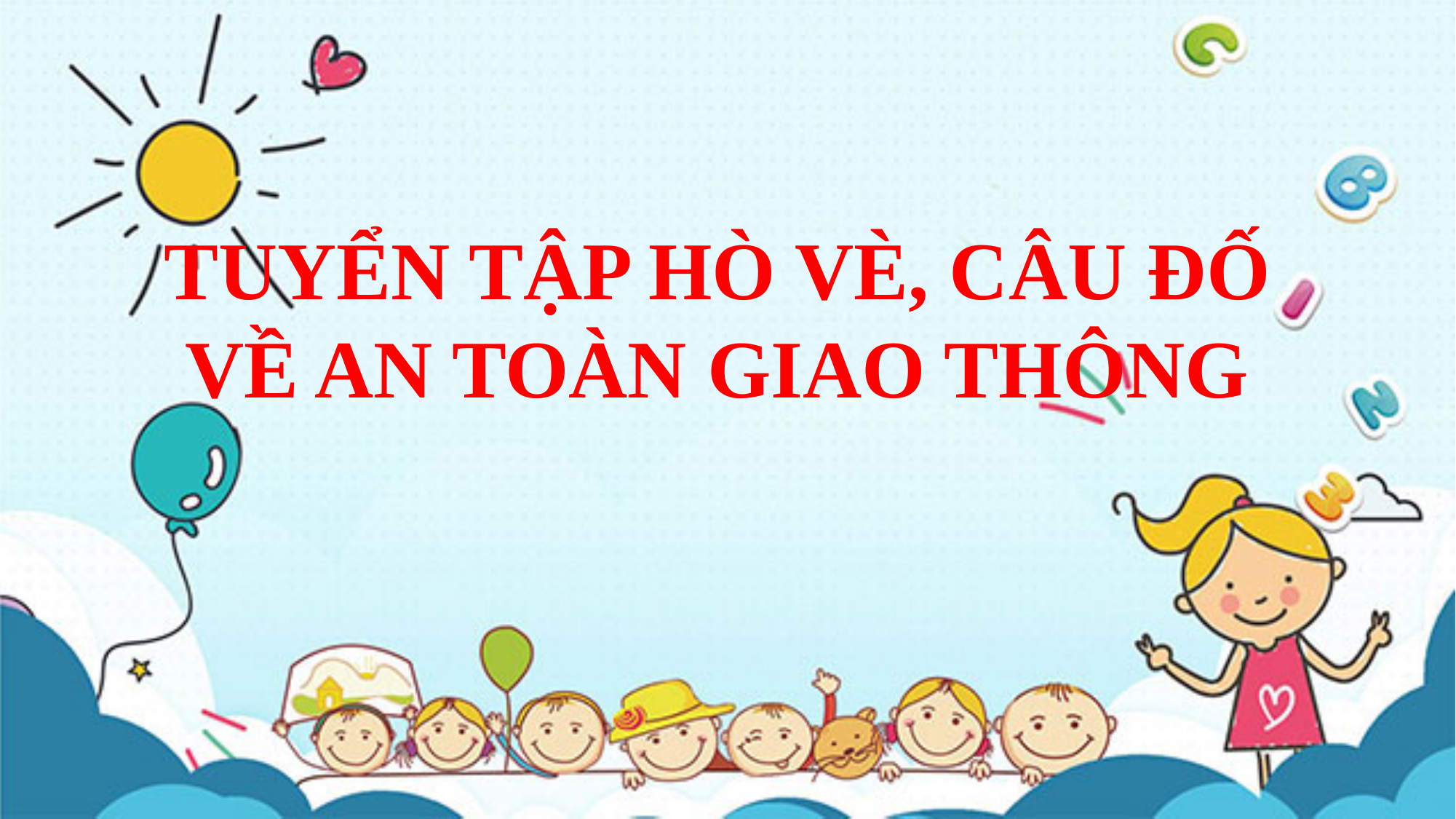

TUYỂN TẬP HÒ VÈ, CÂU ĐỐ
VỀ AN TOÀN GIAO THÔNG